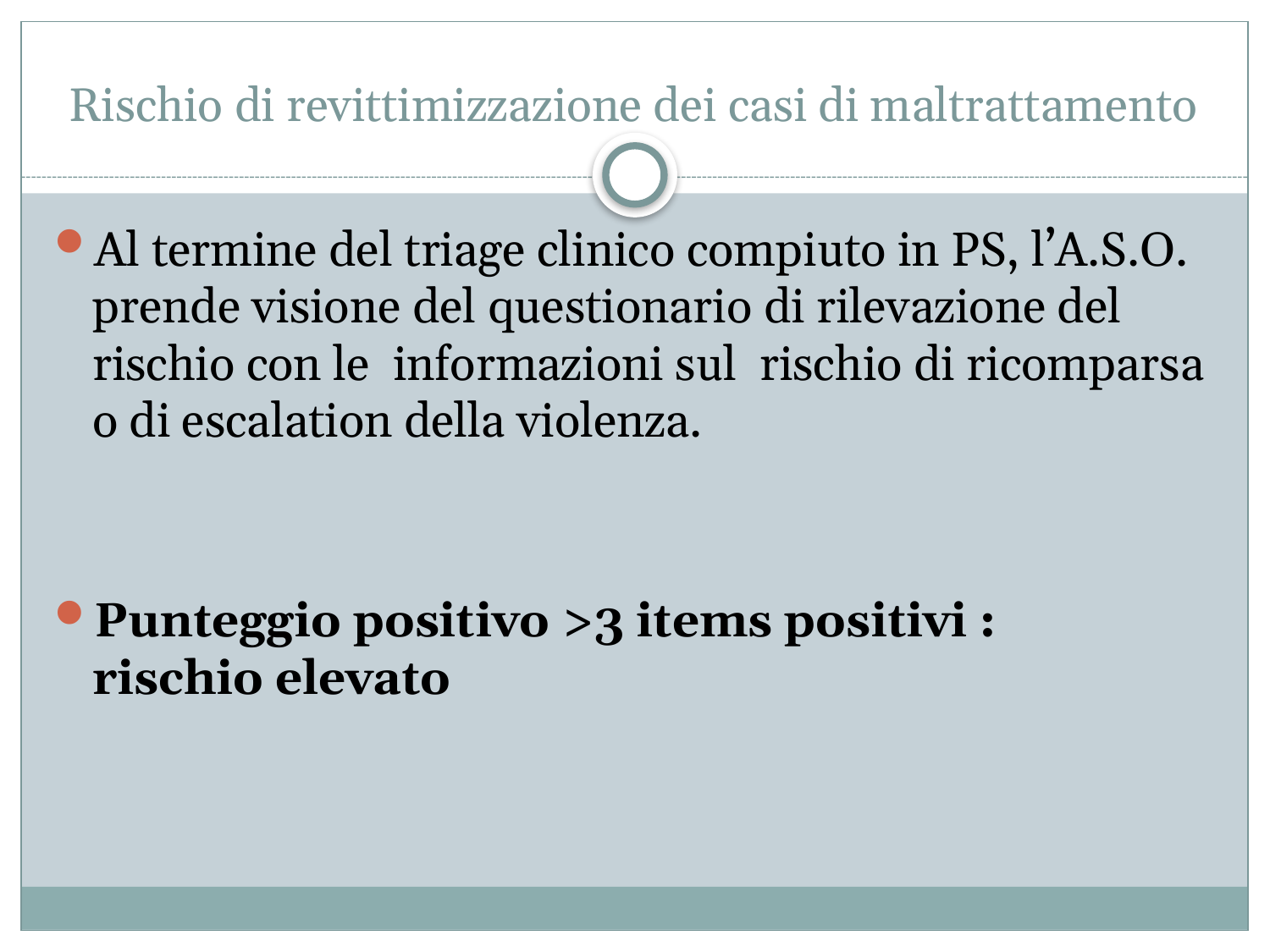

# Rischio di revittimizzazione dei casi di maltrattamento
Al termine del triage clinico compiuto in PS, l’A.S.O. prende visione del questionario di rilevazione del rischio con le  informazioni sul  rischio di ricomparsa o di escalation della violenza.

Punteggio positivo >3 items positivi :            rischio elevato